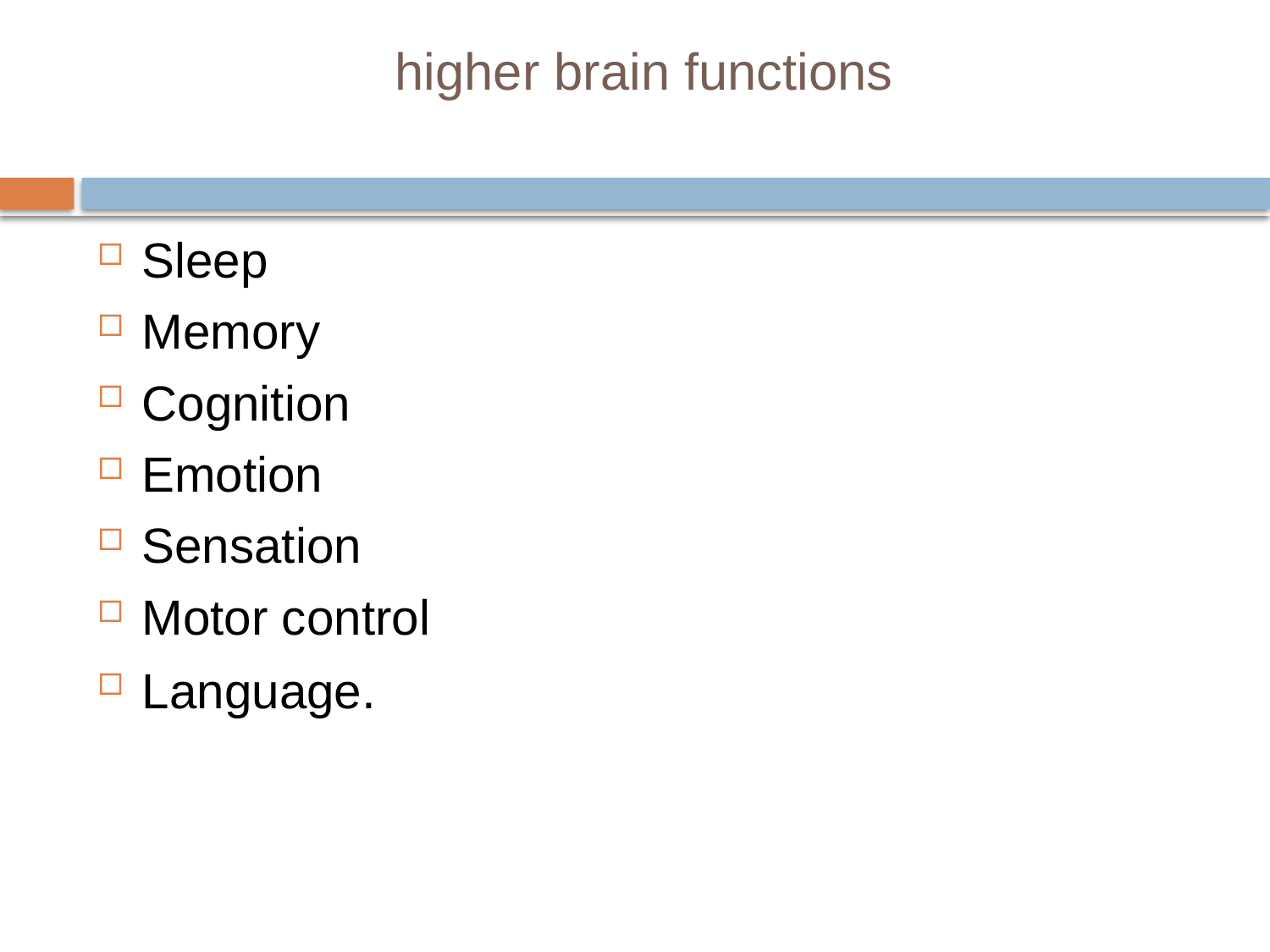

# higher brain functions
Sleep
Memory
Cognition
Emotion
Sensation
Motor control
Language.